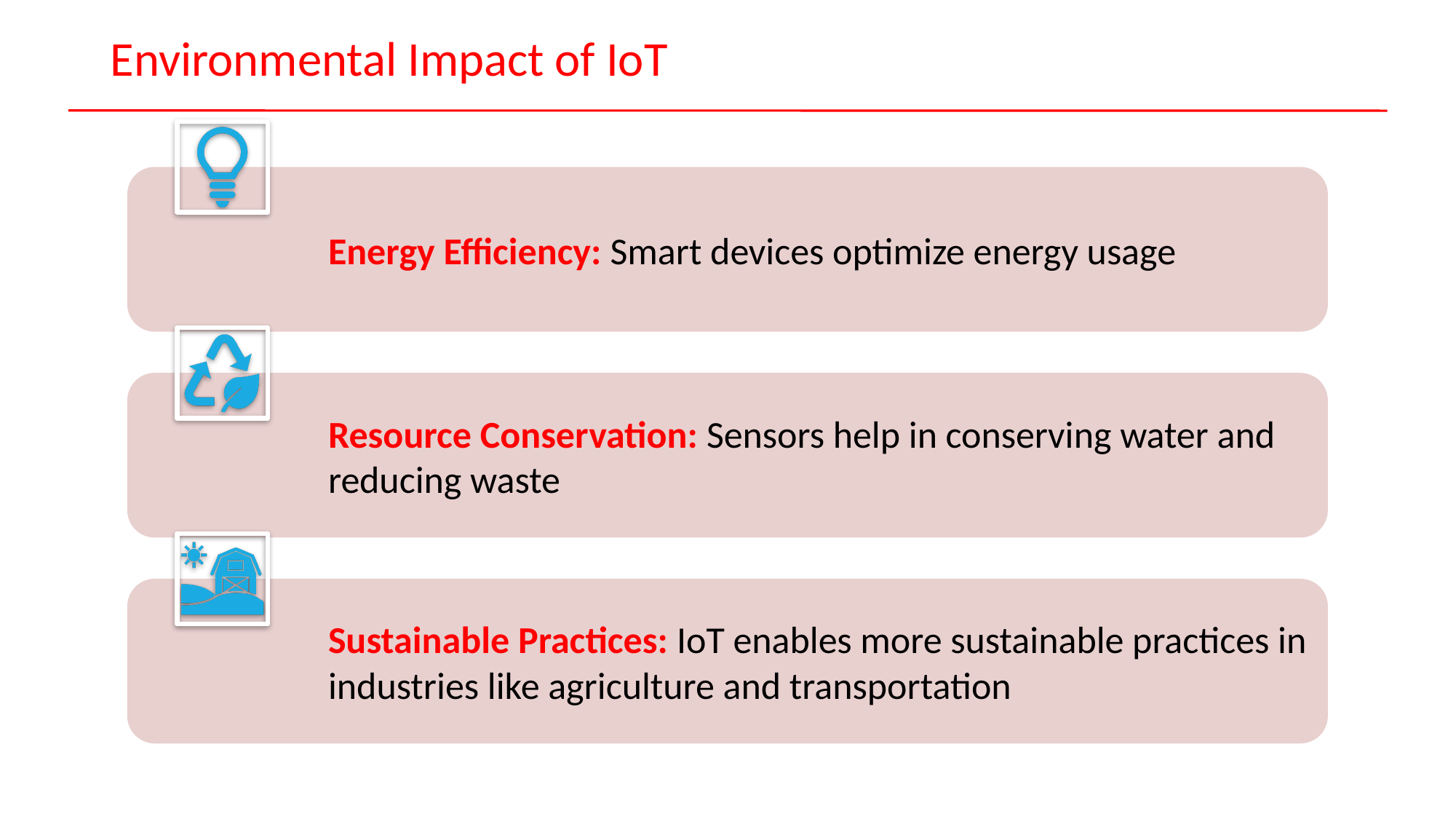

Environmental Impact of IoT
Energy Efficiency: Smart devices optimize energy usage
Resource Conservation: Sensors help in conserving water and reducing waste
Sustainable Practices: IoT enables more sustainable practices in industries like agriculture and transportation